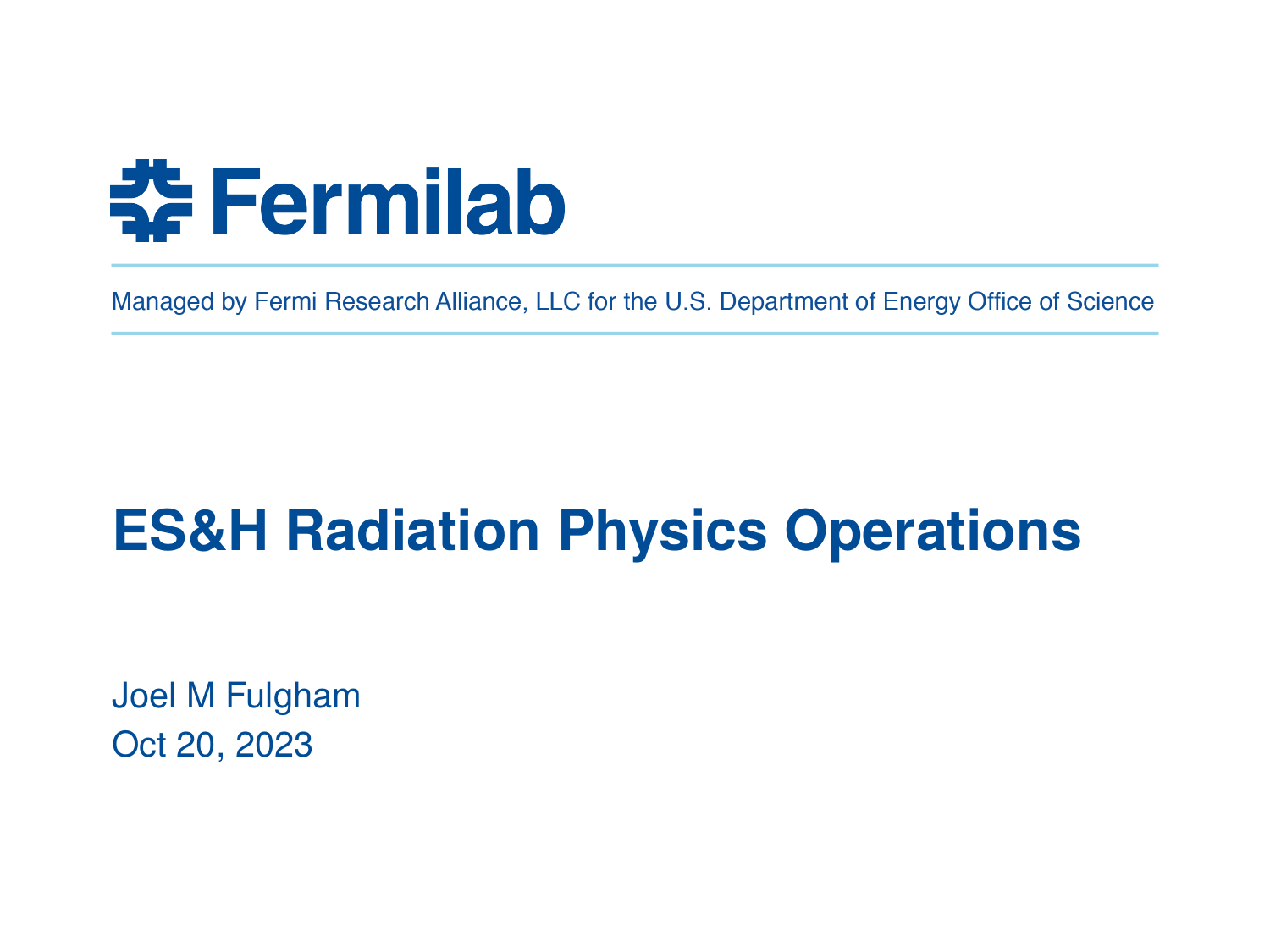

# ES&H Radiation Physics Operations
Joel M Fulgham
Oct 20, 2023